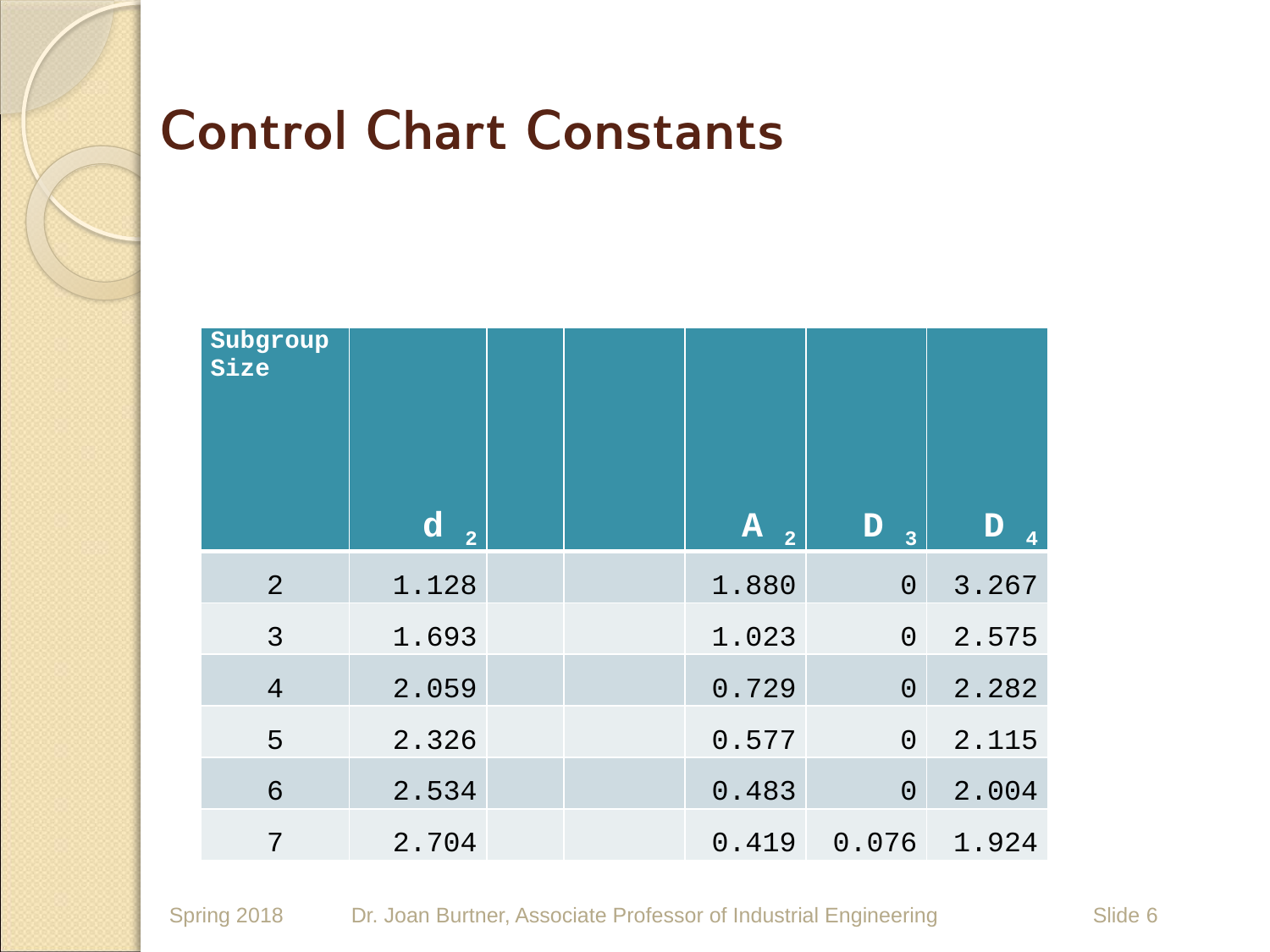

# Control Chart Constants

| Subgroup Size | d 2 |  |  | A 2 | D 3 | D 4 |
| --- | --- | --- | --- | --- | --- | --- |
| 2 | 1.128 |  |  | 1.880 | 0 | 3.267 |
| 3 | 1.693 |  |  | 1.023 | 0 | 2.575 |
| 4 | 2.059 |  |  | 0.729 | 0 | 2.282 |
| 5 | 2.326 |  |  | 0.577 | 0 | 2.115 |
| 6 | 2.534 |  |  | 0.483 | 0 | 2.004 |
| 7 | 2.704 |  |  | 0.419 | 0.076 | 1.924 |
Spring 2018
Dr. Joan Burtner, Associate Professor of Industrial Engineering
   Slide 6